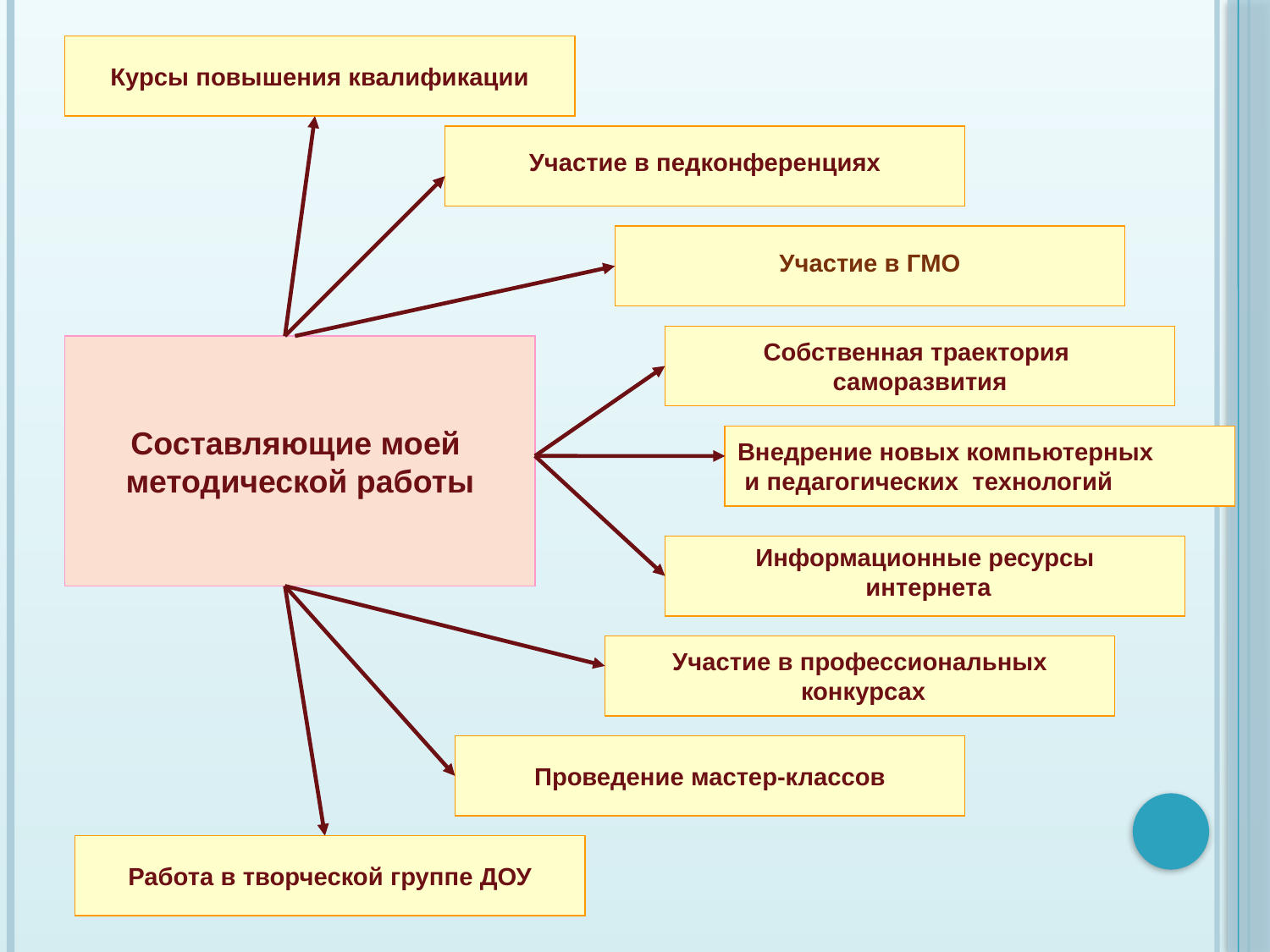

Курсы повышения квалификации

Участие в педконференциях

Участие в ГМО

Собственная траектория
саморазвития
Составляющие моей
методической работы

Внедрение новых компьютерных
 и педагогических  технологий

Информационные ресурсы
 интернета

Участие в профессиональных
 конкурсах
Проведение мастер-классов
Работа в творческой группе ДОУ